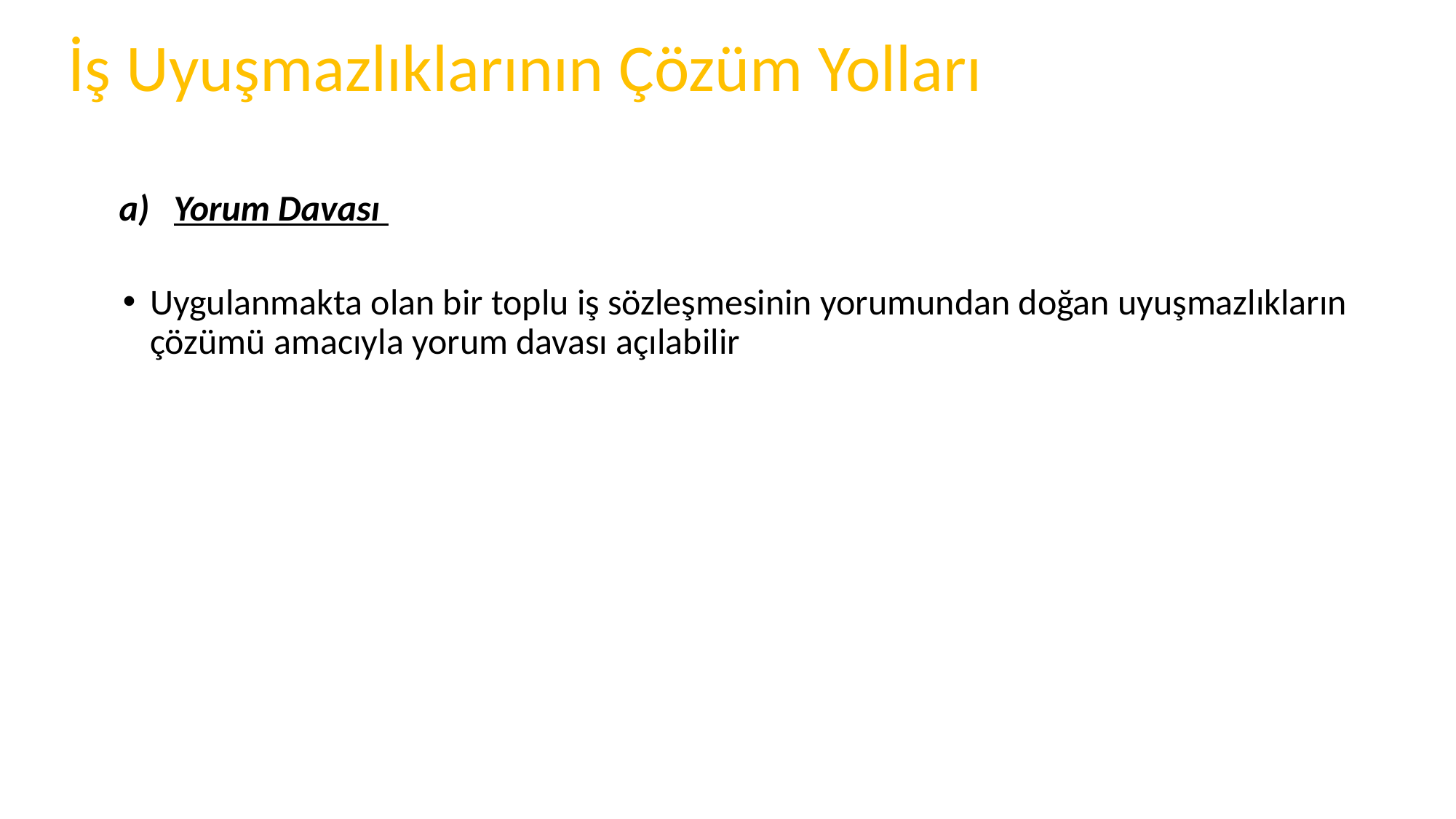

# İş Uyuşmazlıklarının Çözüm Yolları

Yorum Davası

Uygulanmakta olan bir toplu iş sözleşmesinin yorumundan doğan uyuşmazlıkların çözümü amacıyla yorum davası açılabilir